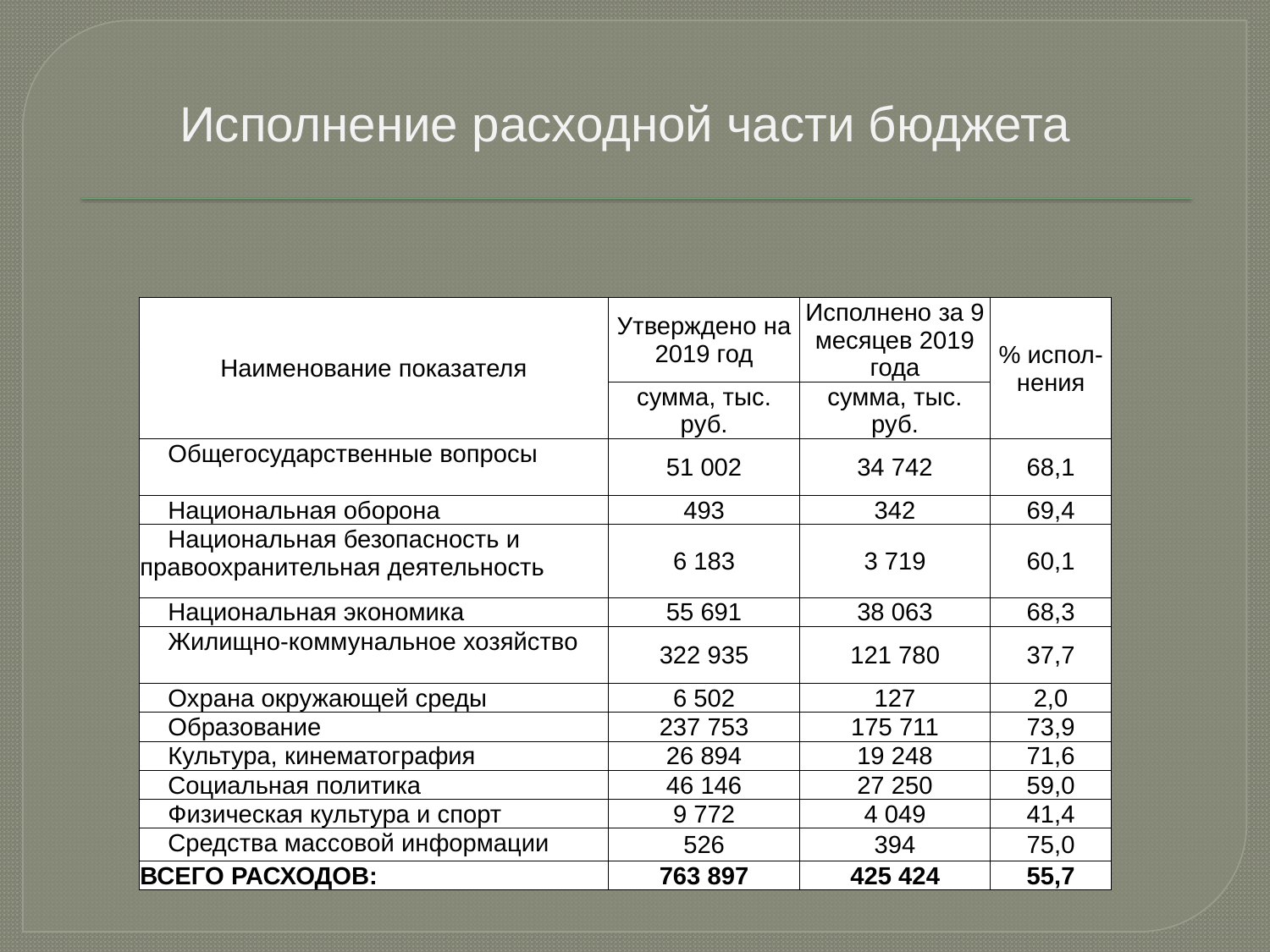

# Исполнение расходной части бюджета
| Наименование показателя | Утверждено на 2019 год | Исполнено за 9 месяцев 2019 года | % испол-нения |
| --- | --- | --- | --- |
|  | сумма, тыс. руб. | сумма, тыс. руб. |  |
| Общегосударственные вопросы | 51 002 | 34 742 | 68,1 |
| Национальная оборона | 493 | 342 | 69,4 |
| Национальная безопасность и правоохранительная деятельность | 6 183 | 3 719 | 60,1 |
| Национальная экономика | 55 691 | 38 063 | 68,3 |
| Жилищно-коммунальное хозяйство | 322 935 | 121 780 | 37,7 |
| Охрана окружающей среды | 6 502 | 127 | 2,0 |
| Образование | 237 753 | 175 711 | 73,9 |
| Культура, кинематография | 26 894 | 19 248 | 71,6 |
| Социальная политика | 46 146 | 27 250 | 59,0 |
| Физическая культура и спорт | 9 772 | 4 049 | 41,4 |
| Средства массовой информации | 526 | 394 | 75,0 |
| ВСЕГО РАСХОДОВ: | 763 897 | 425 424 | 55,7 |